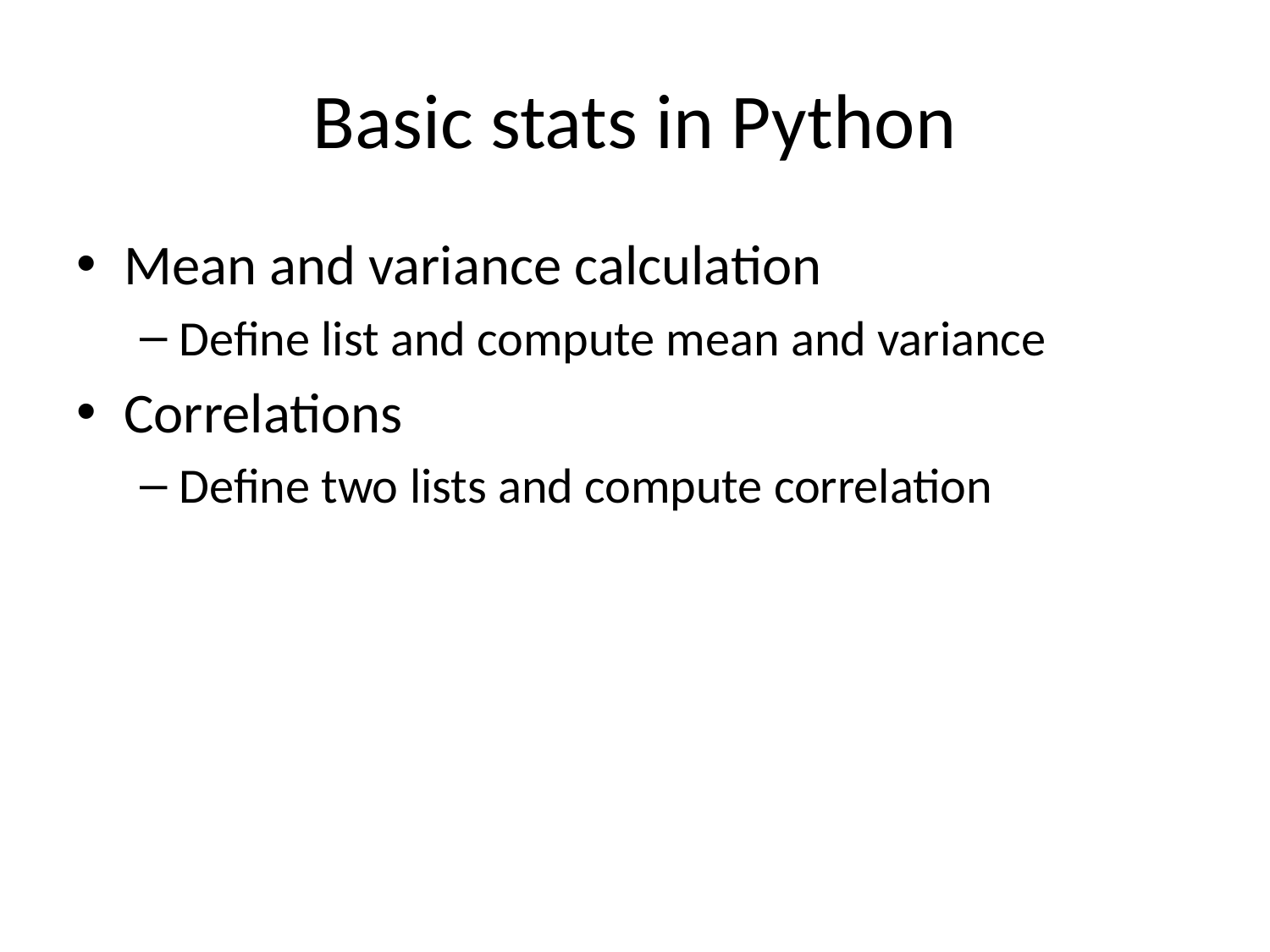

# Basic stats in Python
Mean and variance calculation
Define list and compute mean and variance
Correlations
Define two lists and compute correlation